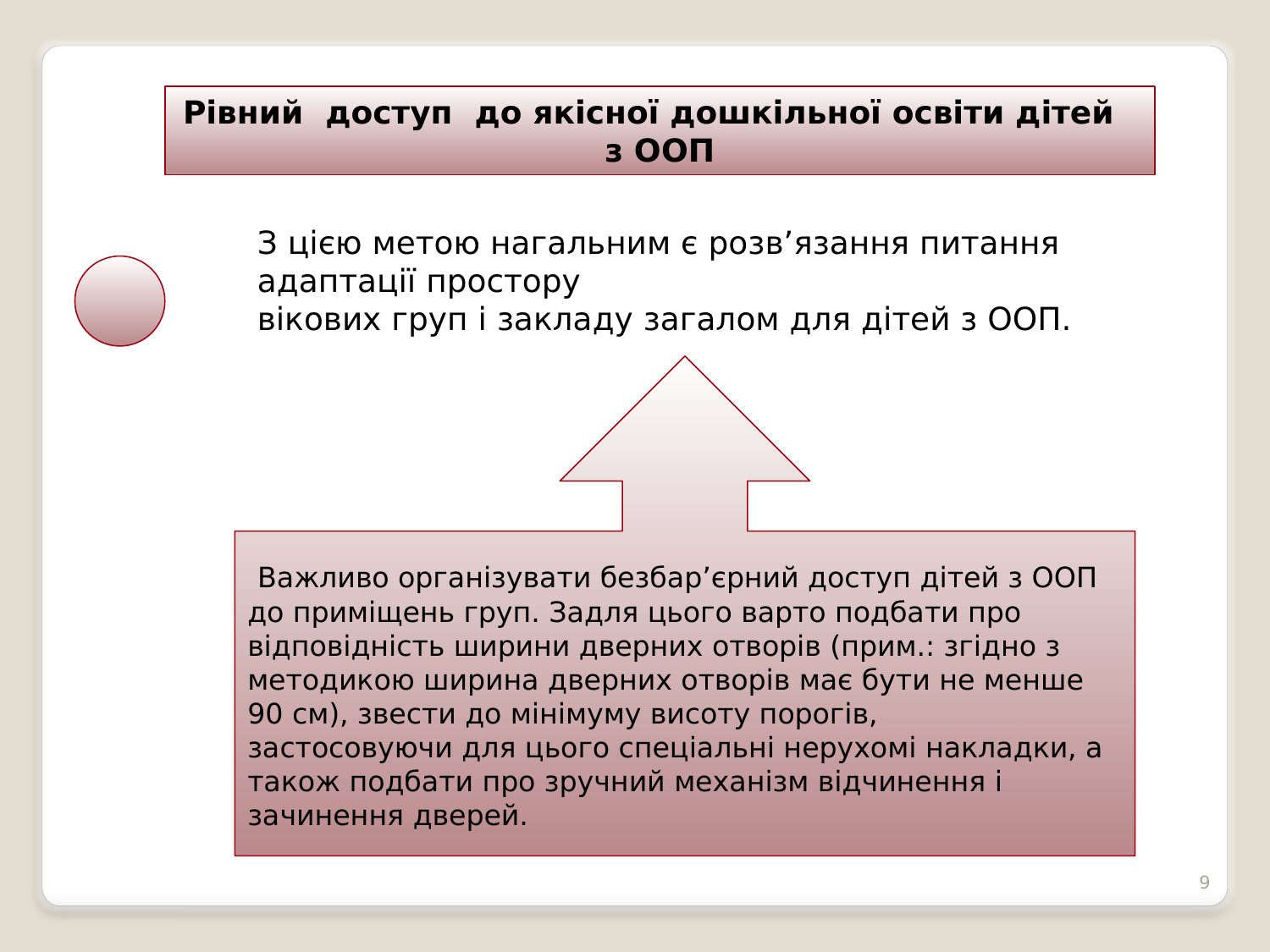

Рівний  доступ  до якісної дошкільної освіти дітей
з ООП
З цією метою нагальним є розв’язання питання адаптації простору
вікових груп і закладу загалом для дітей з ООП.

 Важливо організувати безбар’єрний доступ дітей з ООП до приміщень груп. Задля цього варто подбати про відповідність ширини дверних отворів (прим.: згідно з методикою ширина дверних отворів має бути не менше 90 см), звести до мінімуму висоту порогів,
застосовуючи для цього спеціальні нерухомі накладки, а також подбати про зручний механізм відчинення і зачинення дверей.
9